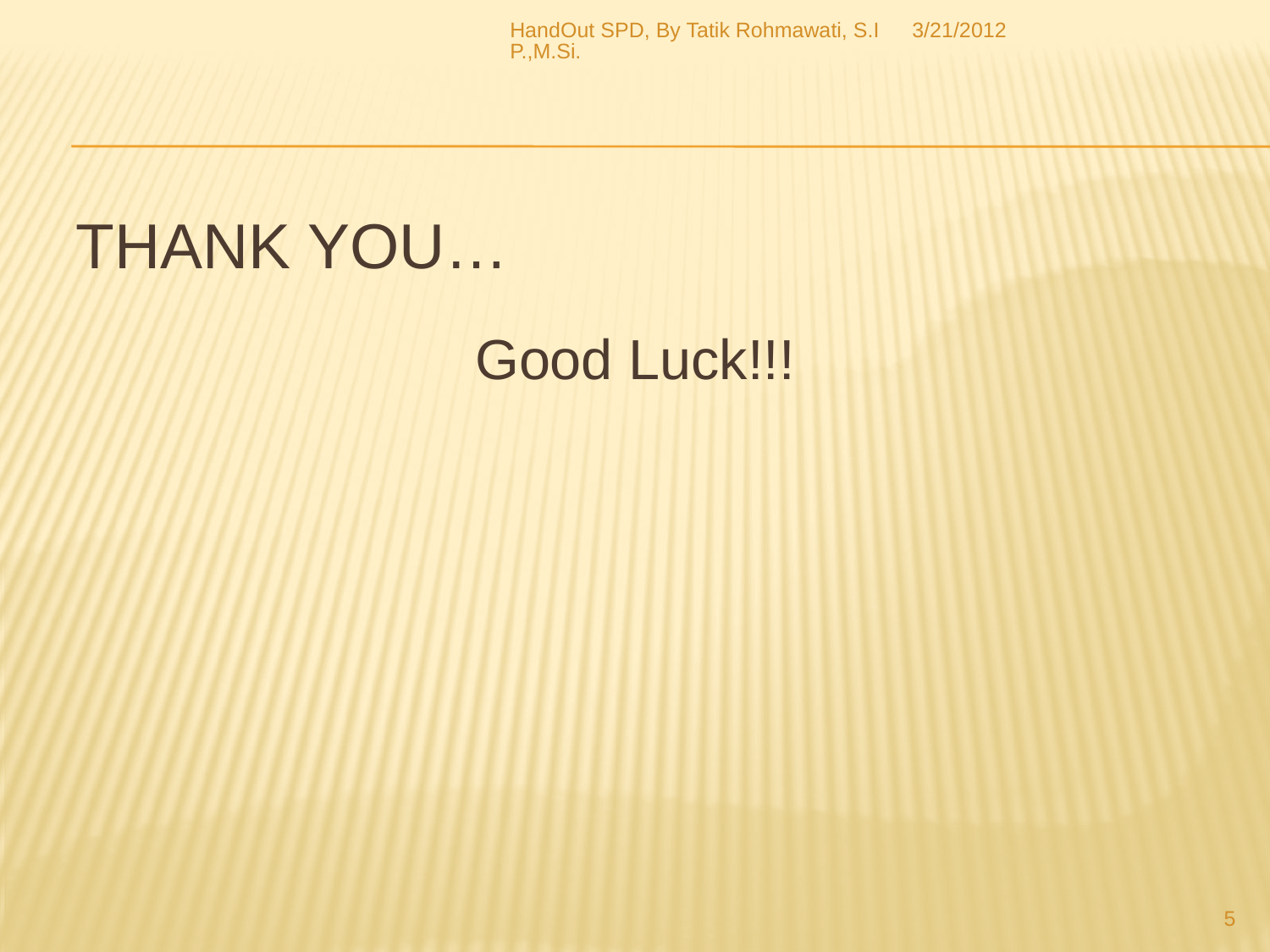

HandOut SPD, By Tatik Rohmawati, S.IP.,M.Si.
3/21/2012
# Thank You…
Good Luck!!!
5